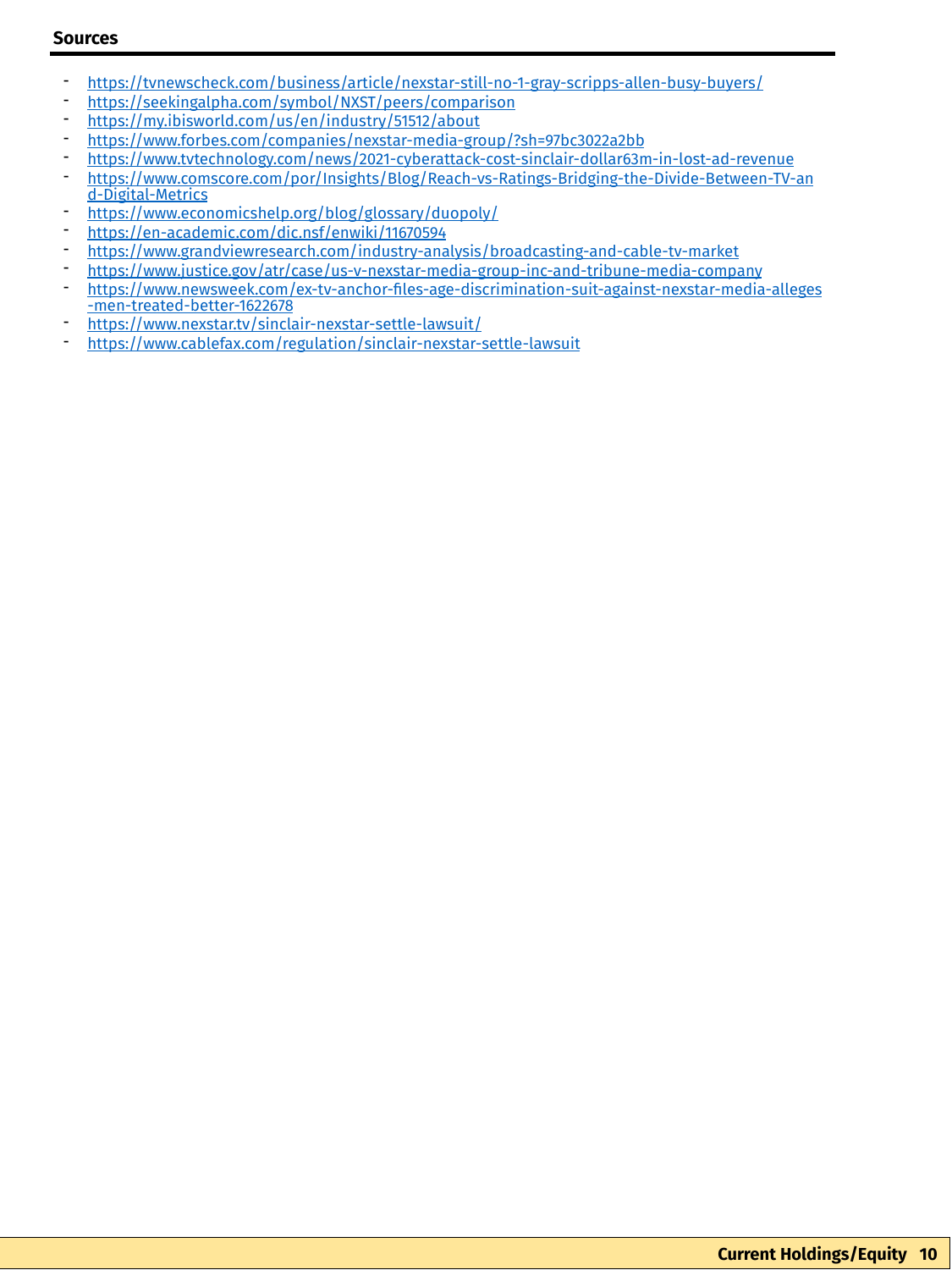

Sources

https://tvnewscheck.com/business/article/nexstar-still-no-1-gray-scripps-allen-busy-buyers/
https://seekingalpha.com/symbol/NXST/peers/comparison
https://my.ibisworld.com/us/en/industry/51512/about
https://www.forbes.com/companies/nexstar-media-group/?sh=97bc3022a2bb
https://www.tvtechnology.com/news/2021-cyberattack-cost-sinclair-dollar63m-in-lost-ad-revenue
https://www.comscore.com/por/Insights/Blog/Reach-vs-Ratings-Bridging-the-Divide-Between-TV-and-Digital-Metrics
https://www.economicshelp.org/blog/glossary/duopoly/
https://en-academic.com/dic.nsf/enwiki/11670594
https://www.grandviewresearch.com/industry-analysis/broadcasting-and-cable-tv-market
https://www.justice.gov/atr/case/us-v-nexstar-media-group-inc-and-tribune-media-company
https://www.newsweek.com/ex-tv-anchor-files-age-discrimination-suit-against-nexstar-media-alleges-men-treated-better-1622678
https://www.nexstar.tv/sinclair-nexstar-settle-lawsuit/
https://www.cablefax.com/regulation/sinclair-nexstar-settle-lawsuit

Current Holdings/Equity   10